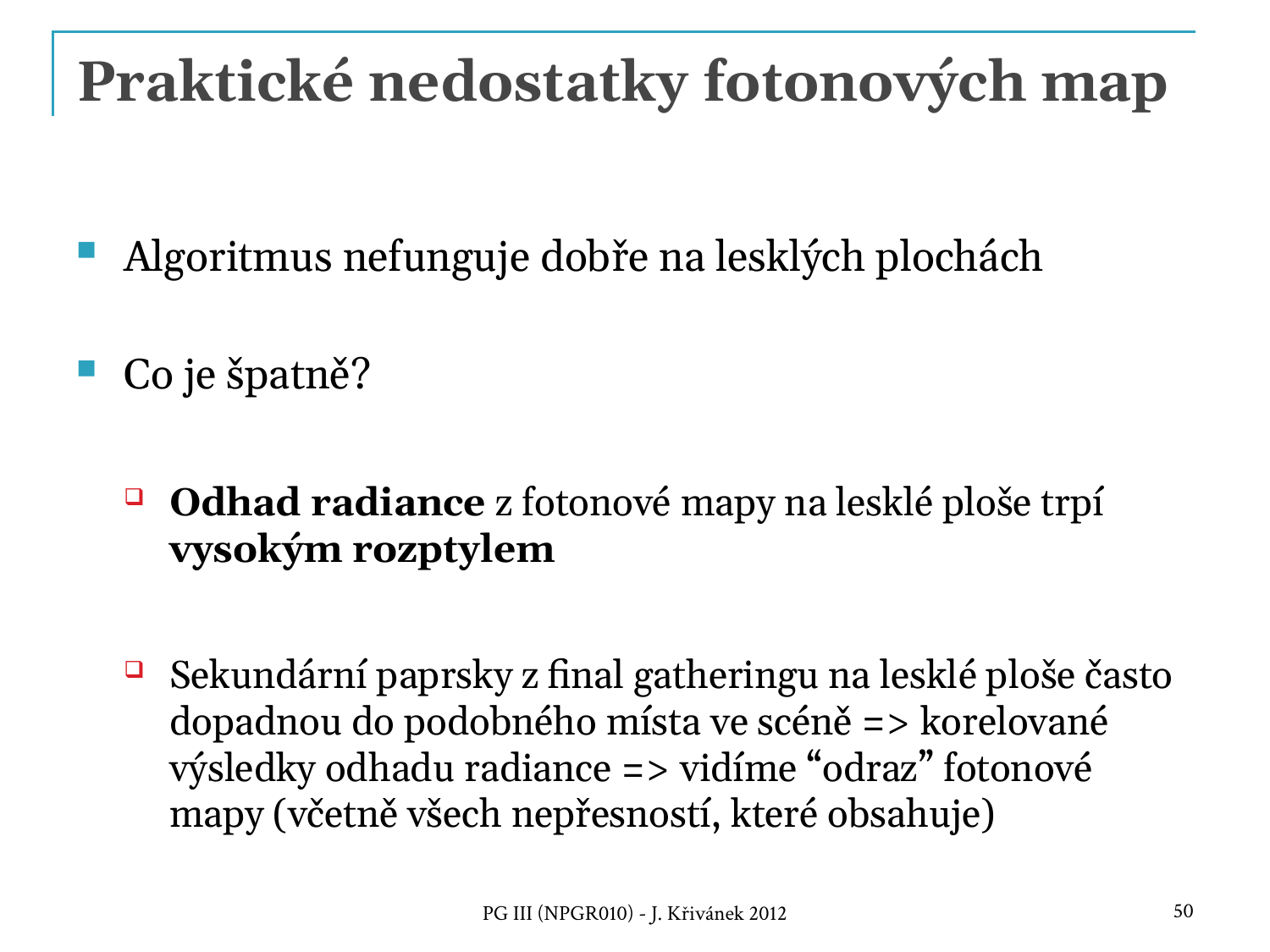

# Praktické nedostatky fotonových map
Algoritmus nefunguje dobře na lesklých plochách

Co je špatně?

Odhad radiance z fotonové mapy na lesklé ploše trpí vysokým rozptylem

Sekundární paprsky z final gatheringu na lesklé ploše často dopadnou do podobného místa ve scéně => korelované výsledky odhadu radiance => vidíme “odraz” fotonové mapy (včetně všech nepřesností, které obsahuje)
50
PG III (NPGR010) - J. Křivánek 2012